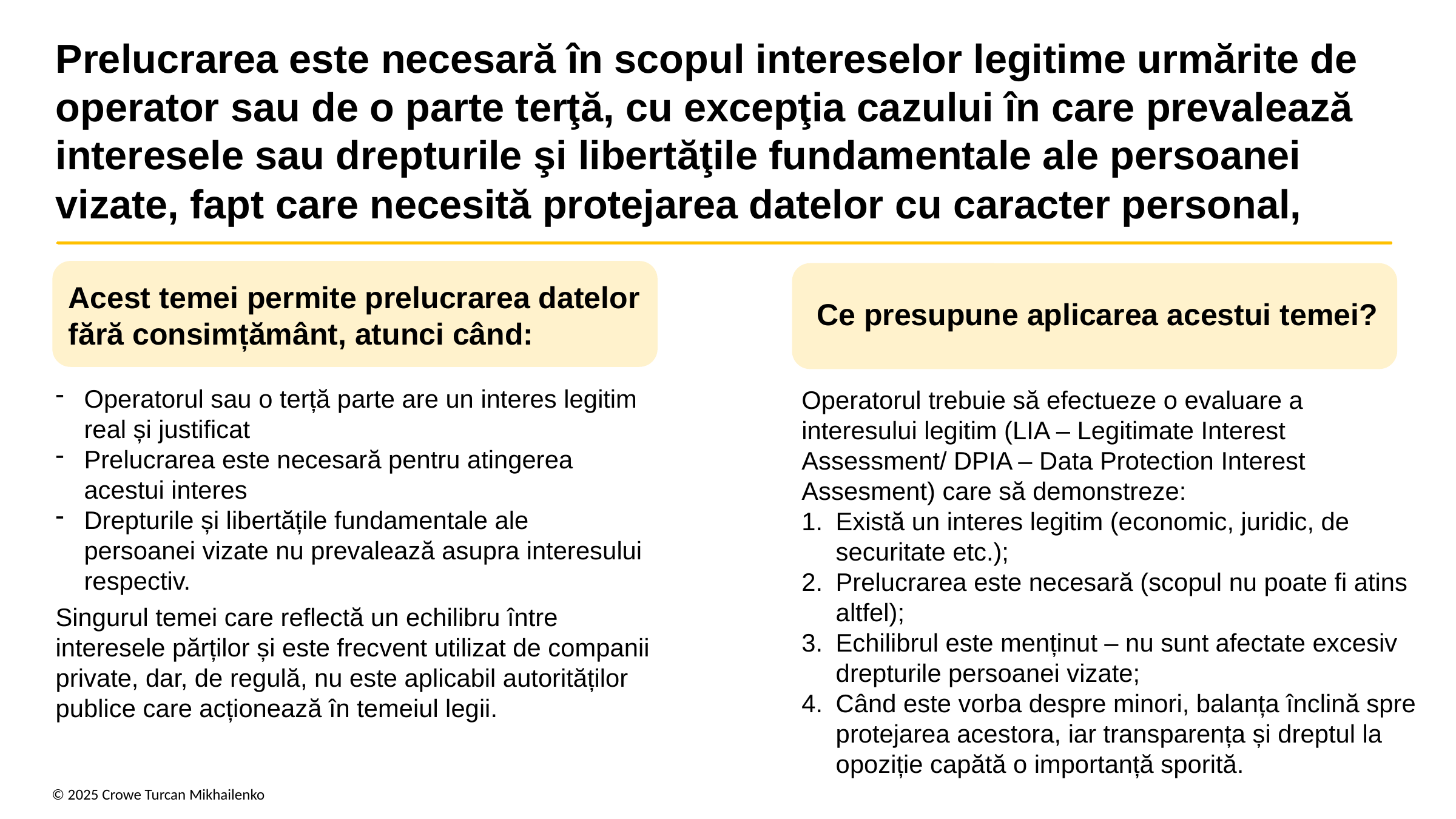

Prelucrarea este necesară în scopul intereselor legitime urmărite de operator sau de o parte terţă, cu excepţia cazului în care prevalează interesele sau drepturile şi libertăţile fundamentale ale persoanei vizate, fapt care necesită protejarea datelor cu caracter personal,

Acest temei permite prelucrarea datelor fără consimțământ, atunci când:
Ce presupune aplicarea acestui temei?
Operatorul sau o terță parte are un interes legitim real și justificat
Prelucrarea este necesară pentru atingerea acestui interes
Drepturile și libertățile fundamentale ale persoanei vizate nu prevalează asupra interesului respectiv.
Operatorul trebuie să efectueze o evaluare a interesului legitim (LIA – Legitimate Interest Assessment/ DPIA – Data Protection Interest Assesment) care să demonstreze:
Există un interes legitim (economic, juridic, de securitate etc.);
Prelucrarea este necesară (scopul nu poate fi atins altfel);
Echilibrul este menținut – nu sunt afectate excesiv drepturile persoanei vizate;
Când este vorba despre minori, balanța înclină spre protejarea acestora, iar transparența și dreptul la opoziție capătă o importanță sporită.

Singurul temei care reflectă un echilibru între interesele părților și este frecvent utilizat de companii private, dar, de regulă, nu este aplicabil autorităților publice care acționează în temeiul legii.
© 2025 Crowe Turcan Mikhailenko